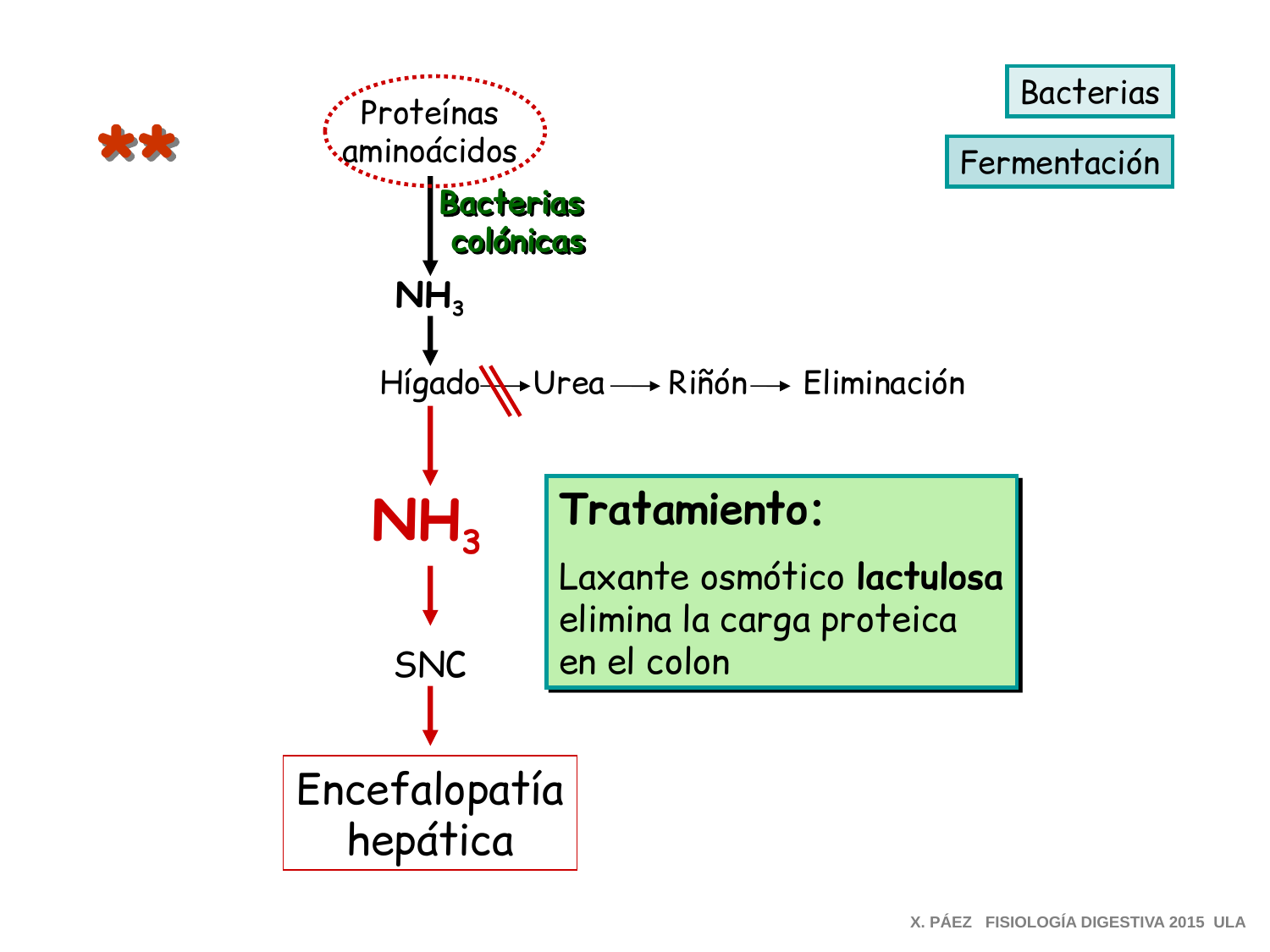

Bacterias

Proteínas
aminoácidos
**
Fermentación
Bacterias
colónicas

NH3

Hígado
Urea
Riñón
Eliminación

Tratamiento:

Laxante osmótico lactulosa
elimina la carga proteica
en el colon
NH3

SNC

Encefalopatía
hepática
X. PÁEZ   FISIOLOGÍA DIGESTIVA 2015  ULA